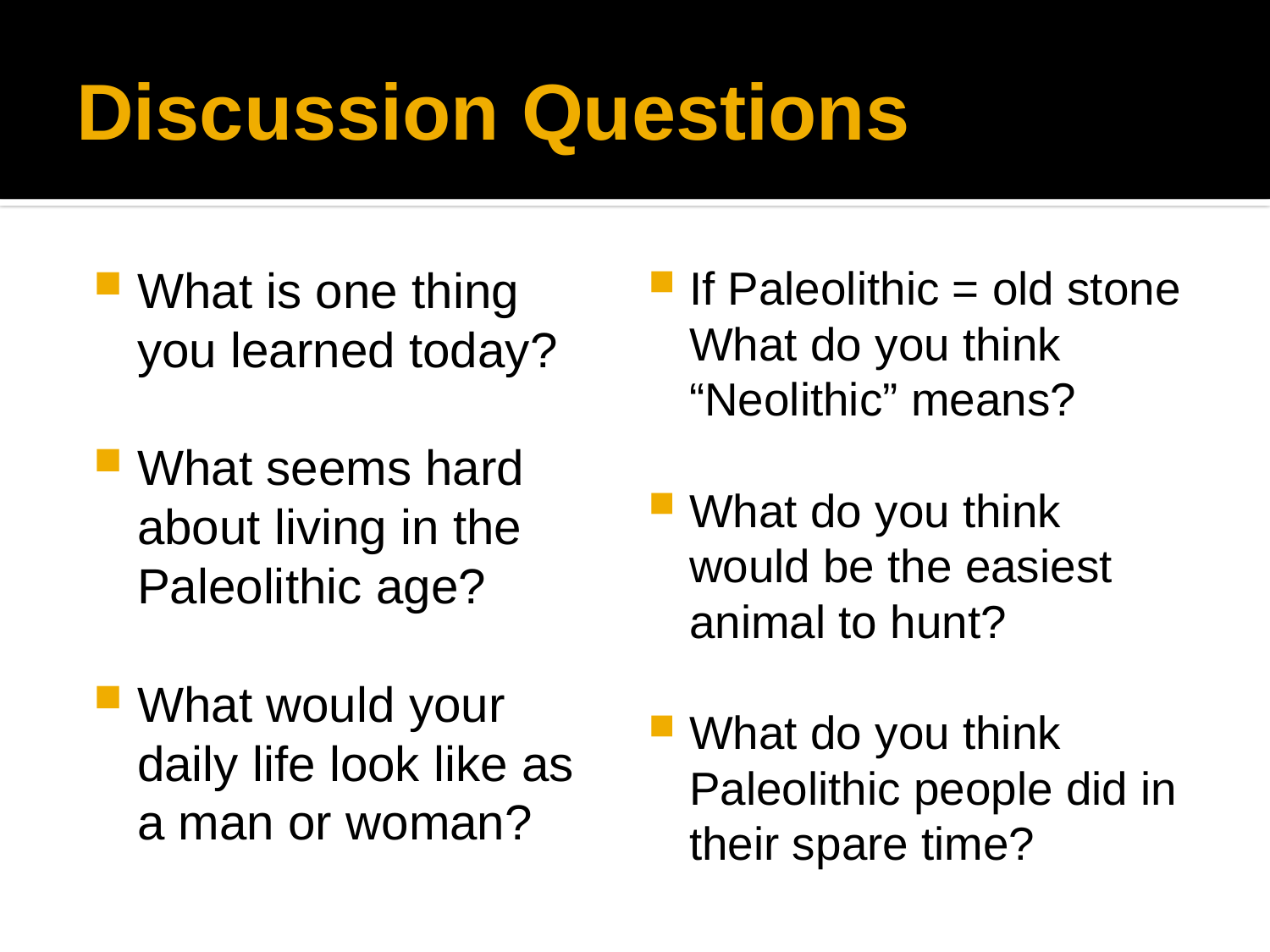

# Discussion Questions
What is one thing you learned today?

What seems hard about living in the Paleolithic age?

What would your daily life look like as a man or woman?
If Paleolithic = old stone What do you think “Neolithic” means?

What do you think would be the easiest animal to hunt?

What do you think Paleolithic people did in their spare time?